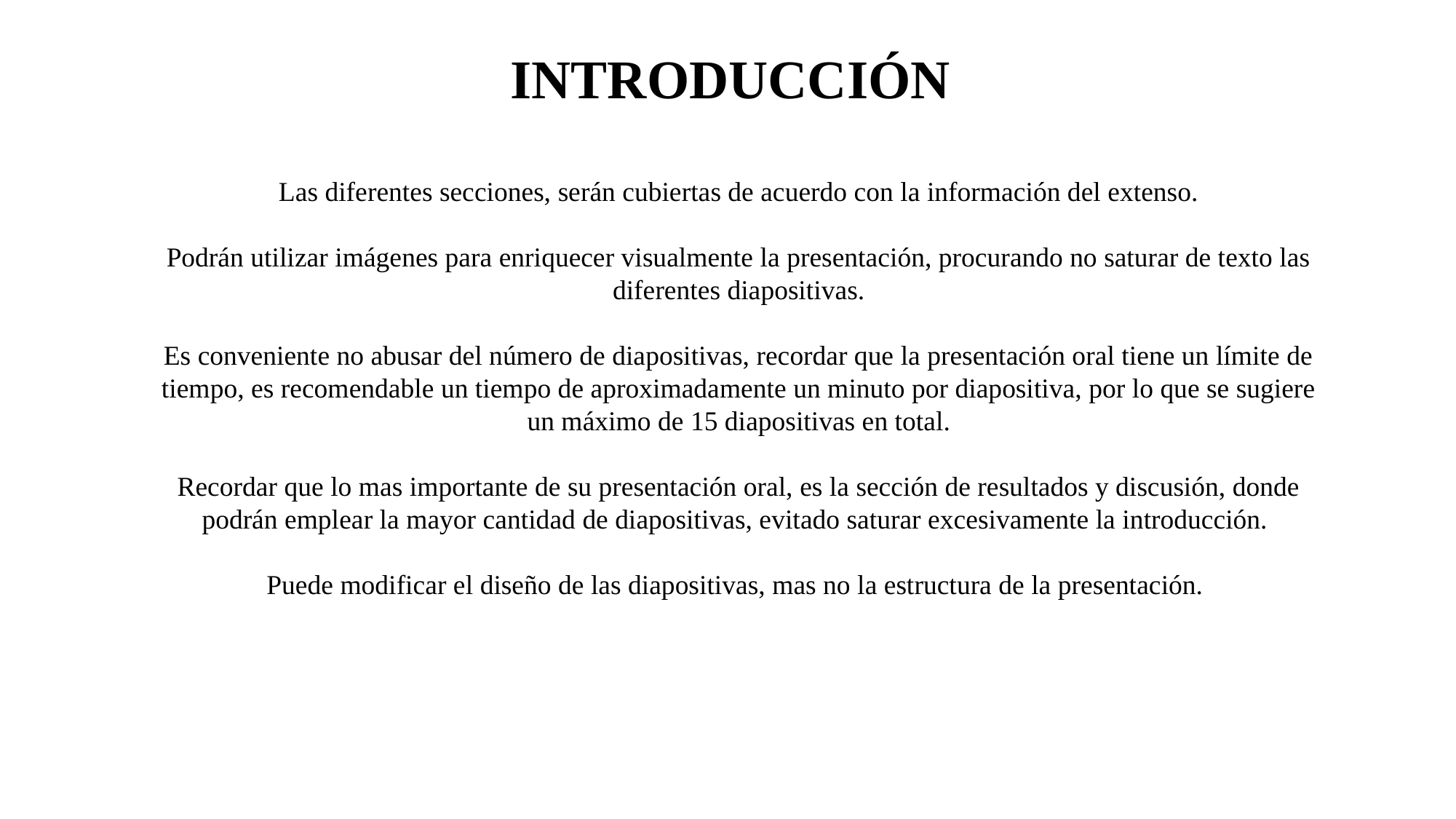

INTRODUCCIÓN
Las diferentes secciones, serán cubiertas de acuerdo con la información del extenso.

Podrán utilizar imágenes para enriquecer visualmente la presentación, procurando no saturar de texto las diferentes diapositivas.

Es conveniente no abusar del número de diapositivas, recordar que la presentación oral tiene un límite de tiempo, es recomendable un tiempo de aproximadamente un minuto por diapositiva, por lo que se sugiere un máximo de 15 diapositivas en total.

Recordar que lo mas importante de su presentación oral, es la sección de resultados y discusión, donde podrán emplear la mayor cantidad de diapositivas, evitado saturar excesivamente la introducción.

Puede modificar el diseño de las diapositivas, mas no la estructura de la presentación.